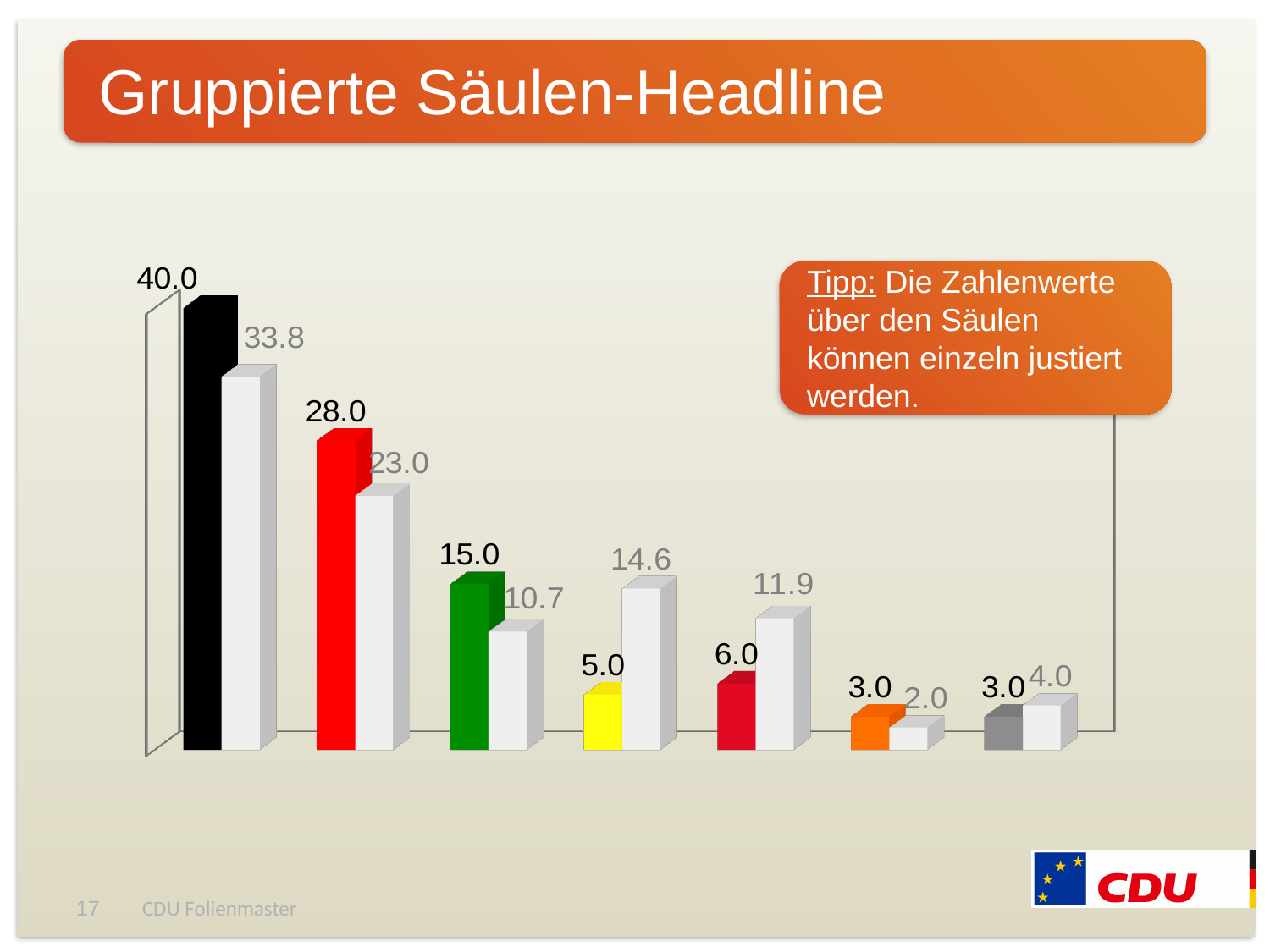

Gruppierte Säulen-Headline

[unsupported chart]

Tipp: Die Zahlenwerte über den Säulen können einzeln justiert werden.
17
CDU Folienmaster